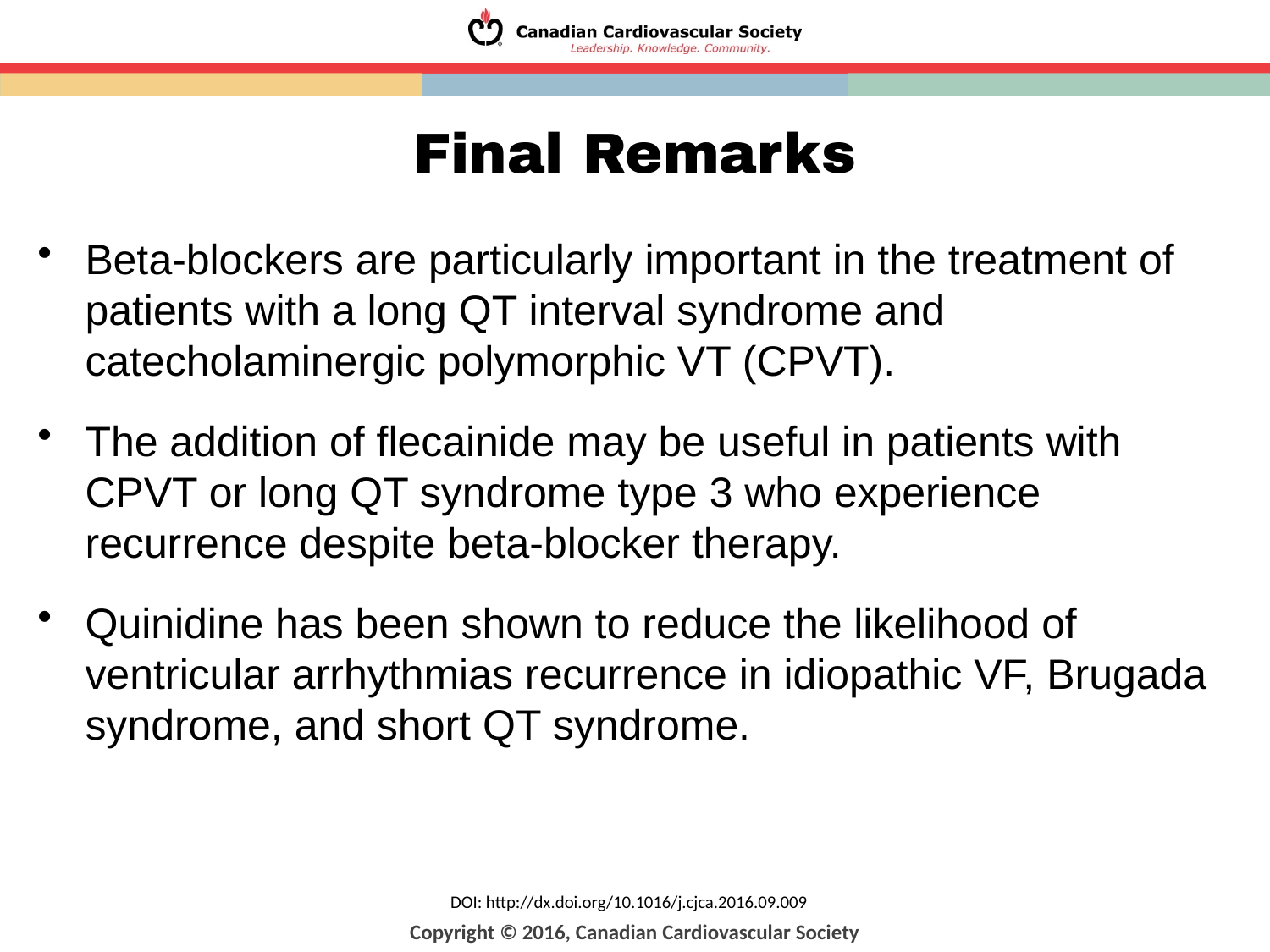

# Final Remarks
Beta-blockers are particularly important in the treatment of patients with a long QT interval syndrome and catecholaminergic polymorphic VT (CPVT).
The addition of flecainide may be useful in patients with CPVT or long QT syndrome type 3 who experience recurrence despite beta-blocker therapy.
Quinidine has been shown to reduce the likelihood of ventricular arrhythmias recurrence in idiopathic VF, Brugada syndrome, and short QT syndrome.